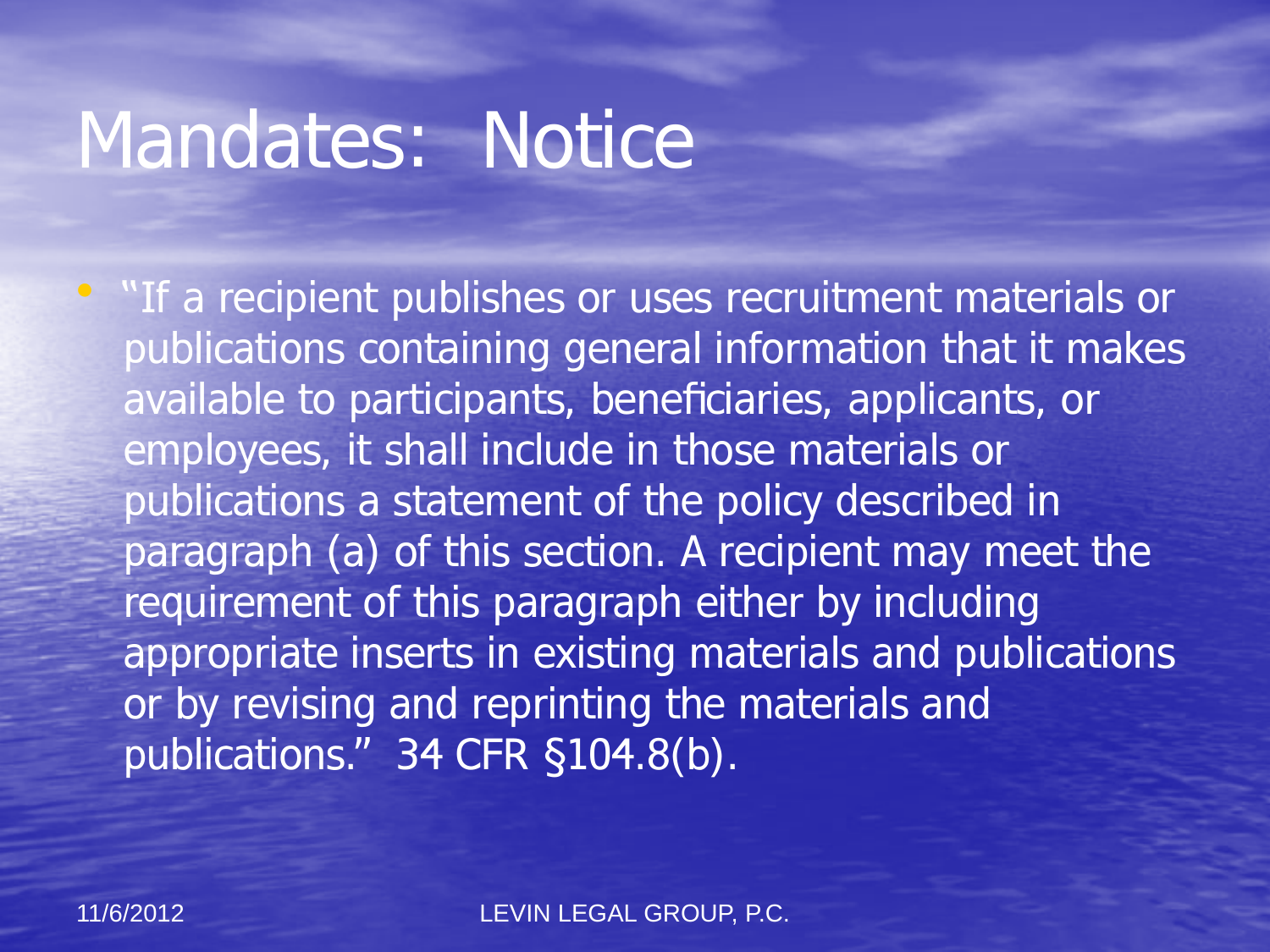

# Mandates:  Notice
“If a recipient publishes or uses recruitment materials or publications containing general information that it makes available to participants, beneficiaries, applicants, or employees, it shall include in those materials or publications a statement of the policy described in paragraph (a) of this section. A recipient may meet the requirement of this paragraph either by including appropriate inserts in existing materials and publications or by revising and reprinting the materials and publications.”  34 CFR §104.8(b).

11/6/2012
LEVIN LEGAL GROUP, P.C.